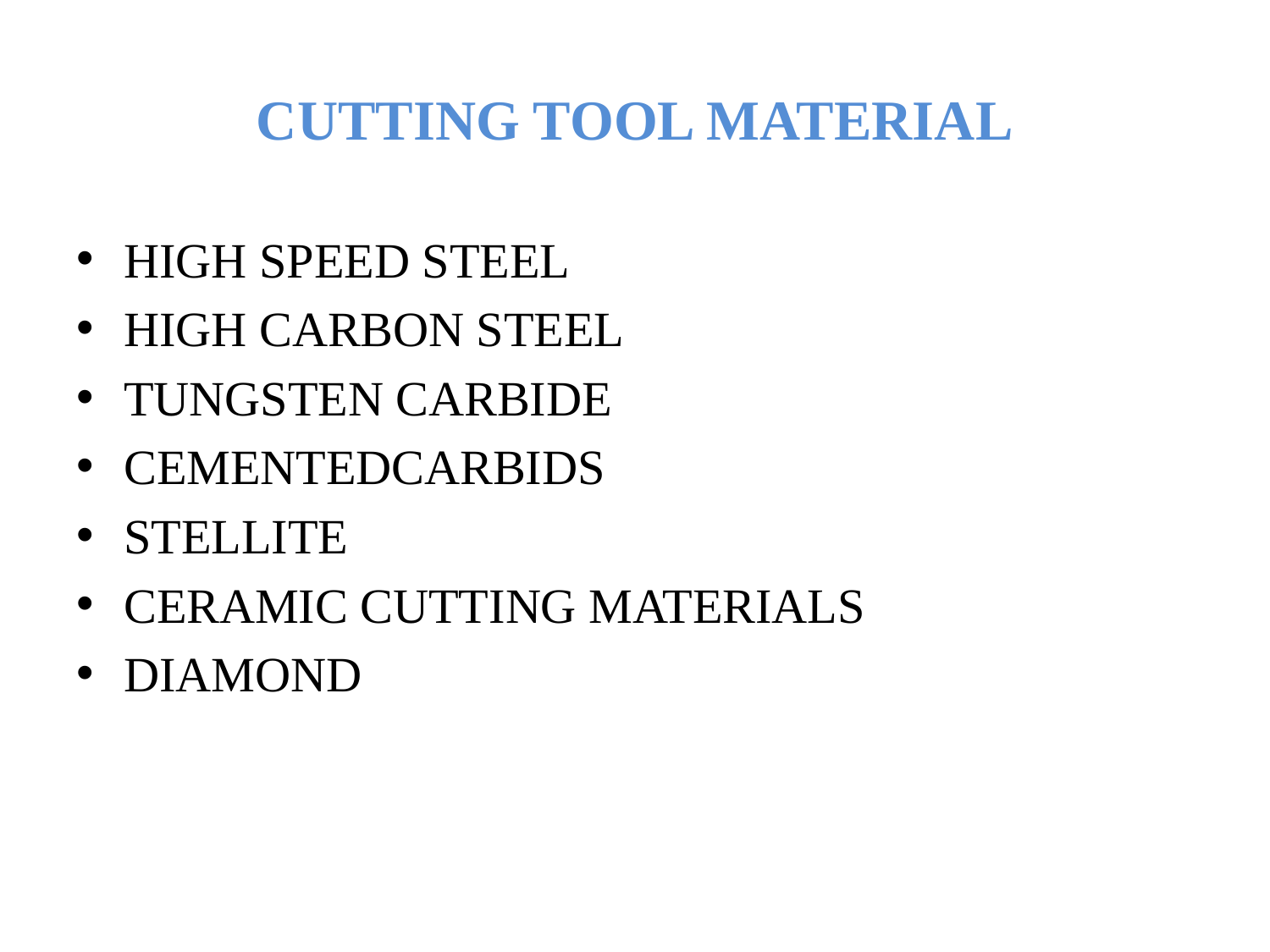

# CUTTING TOOL MATERIAL
HIGH SPEED STEEL
HIGH CARBON STEEL
TUNGSTEN CARBIDE
CEMENTEDCARBIDS
STELLITE
CERAMIC CUTTING MATERIALS
DIAMOND